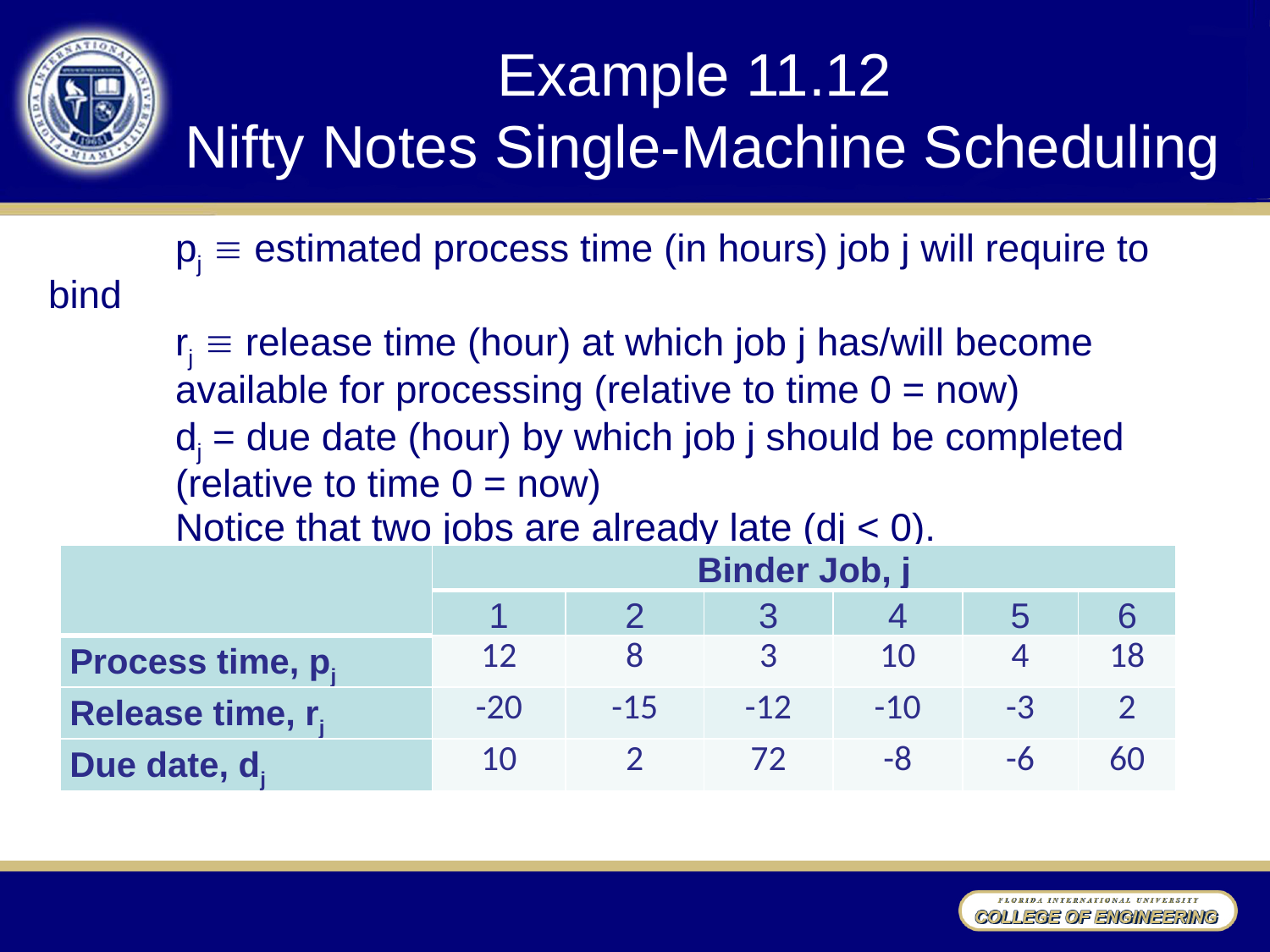

# Example 11.12 Nifty Notes Single-Machine Scheduling
	pj ≡ estimated process time (in hours) job j will require to bind
	rj ≡ release time (hour) at which job j has/will become available for processing (relative to time 0 = now)
	dj = due date (hour) by which job j should be completed (relative to time 0 = now)
	Notice that two jobs are already late (dj < 0).
|  | Binder Job, j |  |  |  |  |  |
| --- | --- | --- | --- | --- | --- | --- |
|  | 1 | 2 | 3 | 4 | 5 | 6 |
| Process time, pj | 12 | 8 | 3 | 10 | 4 | 18 |
| Release time, rj | -20 | -15 | -12 | -10 | -3 | 2 |
| Due date, dj | 10 | 2 | 72 | -8 | -6 | 60 |